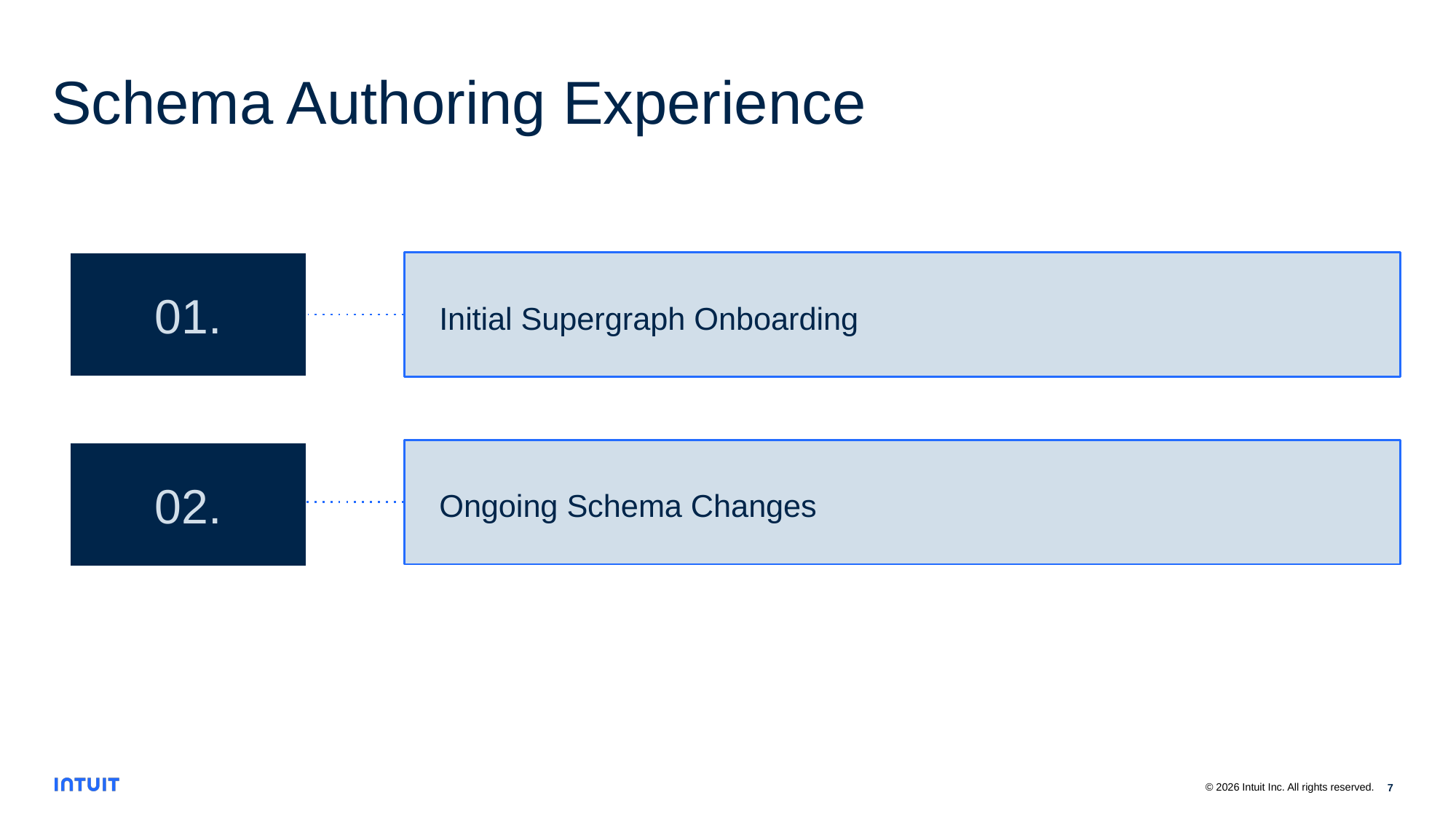

# Schema Authoring Experience
01.
Initial Supergraph Onboarding
Ongoing Schema Changes
02.